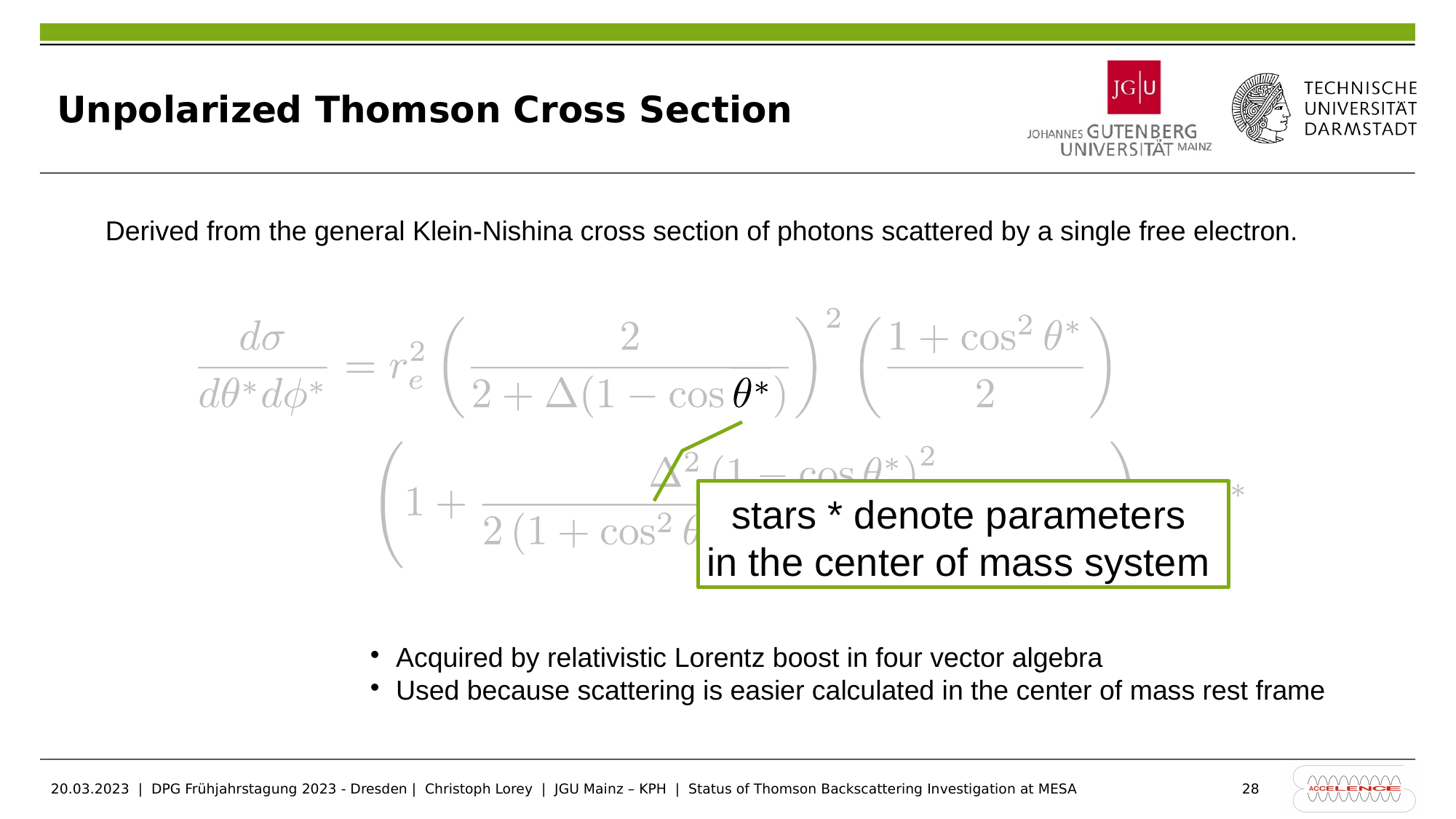

Unpolarized Thomson Cross Section
Derived from the general Klein-Nishina cross section of photons scattered by a single free electron.

stars * denote parameters
in the center of mass system
Acquired by relativistic Lorentz boost in four vector algebra
Used because scattering is easier calculated in the center of mass rest frame